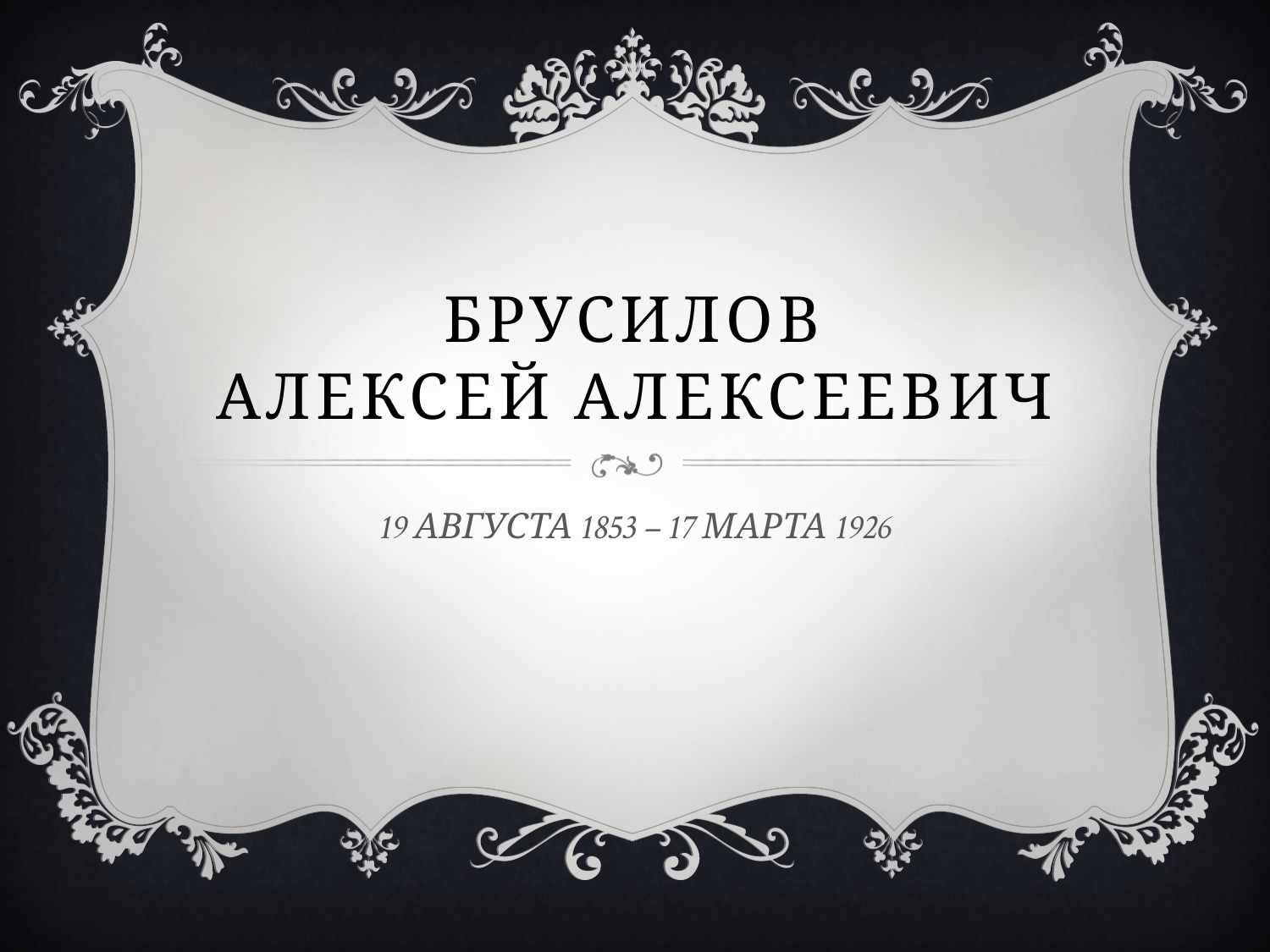

# Брусилов Алексей АЛЕКСЕЕВИЧ
19 АВГУСТА 1853 – 17 МАРТА 1926